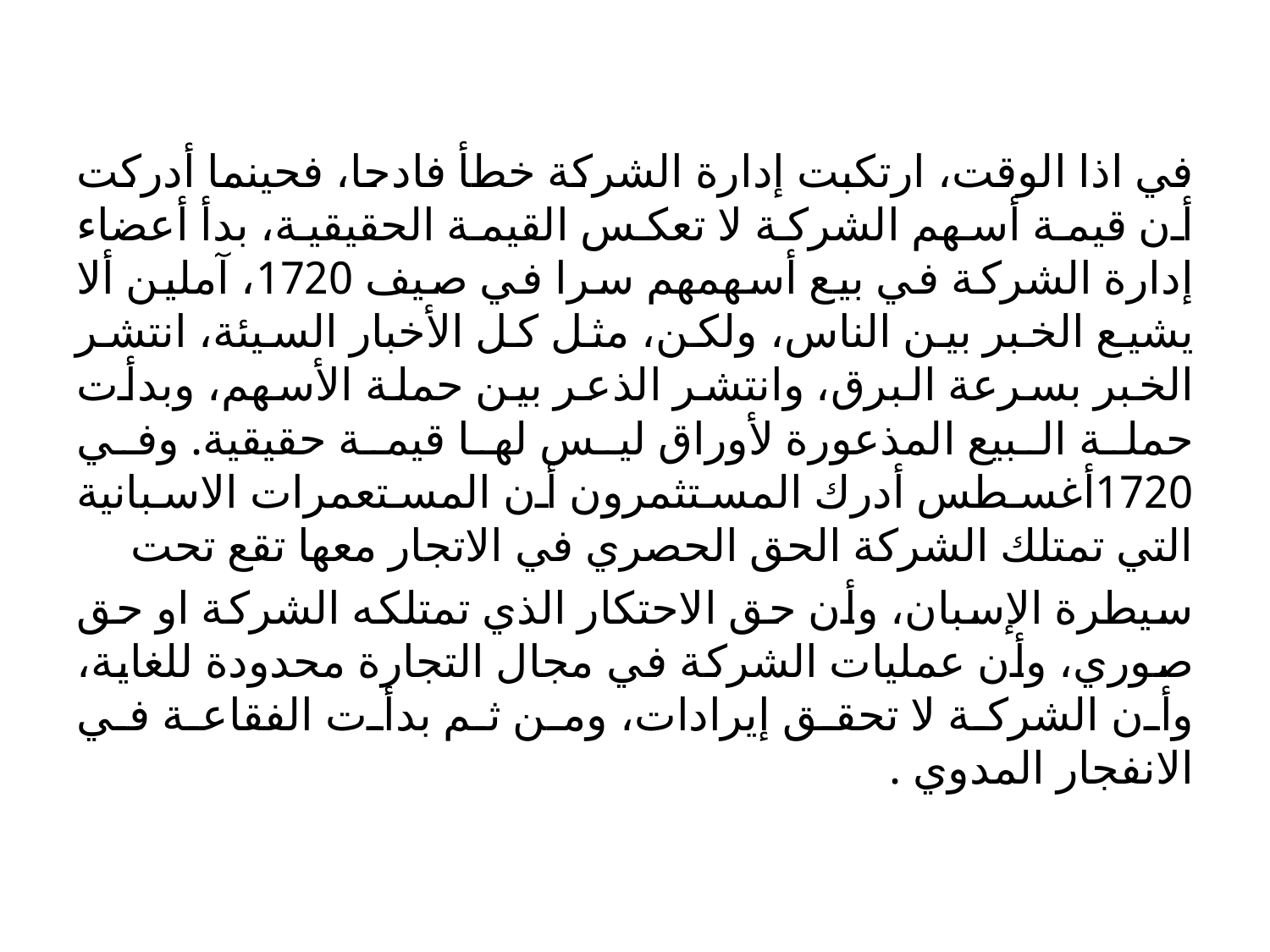

في اذا الوقت، ارتكبت إدارة الشركة خطأ فادحا، فحينما أدركت أن قيمة أسهم الشركة لا تعكس القيمة الحقيقية، بدأ أعضاء إدارة الشركة في بيع أسهمهم سرا في صيف 1720، آملين ألا يشيع الخبر بين الناس، ولكن، مثل كل الأخبار السيئة، انتشر الخبر بسرعة البرق، وانتشر الذعر بين حملة الأسهم، وبدأت حملة البيع المذعورة لأوراق ليس لها قيمة حقيقية. وفي 1720أغسطس أدرك المستثمرون أن المستعمرات الاسبانية التي تمتلك الشركة الحق الحصري في الاتجار معها تقع تحت
سيطرة الإسبان، وأن حق الاحتكار الذي تمتلكه الشركة او حق صوري، وأن عمليات الشركة في مجال التجارة محدودة للغاية، وأن الشركة لا تحقق إيرادات، ومن ثم بدأت الفقاعة في الانفجار المدوي .